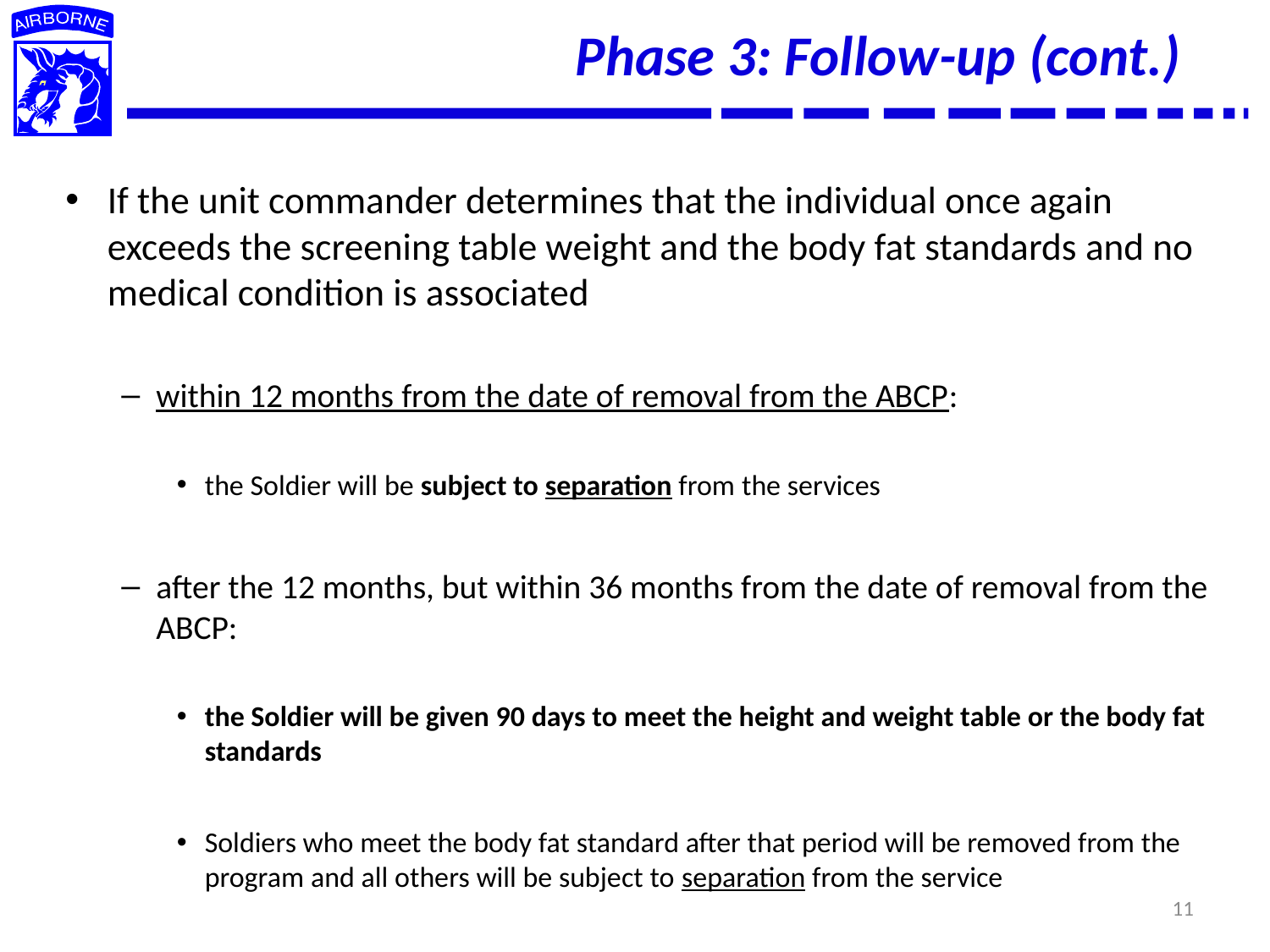

# Phase 3: Follow-up (cont.)
If the unit commander determines that the individual once again exceeds the screening table weight and the body fat standards and no medical condition is associated

within 12 months from the date of removal from the ABCP:

the Soldier will be subject to separation from the services

after the 12 months, but within 36 months from the date of removal from the ABCP:

the Soldier will be given 90 days to meet the height and weight table or the body fat standards

Soldiers who meet the body fat standard after that period will be removed from the program and all others will be subject to separation from the service
11